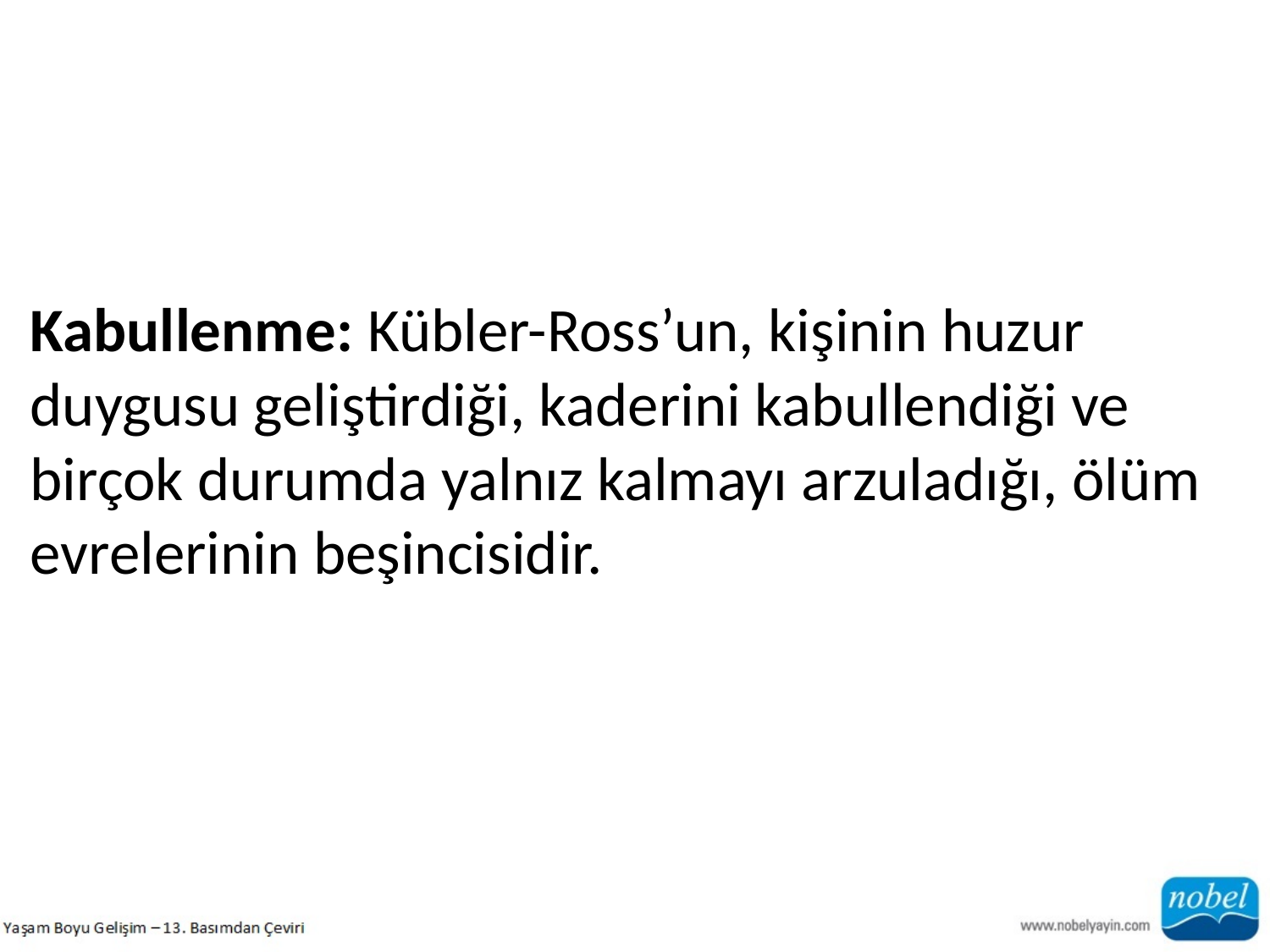

Kabullenme: Kübler-Ross’un, kişinin huzur duygusu geliştirdiği, kaderini kabullendiği ve birçok durumda yalnız kalmayı arzuladığı, ölüm evrelerinin beşincisidir.